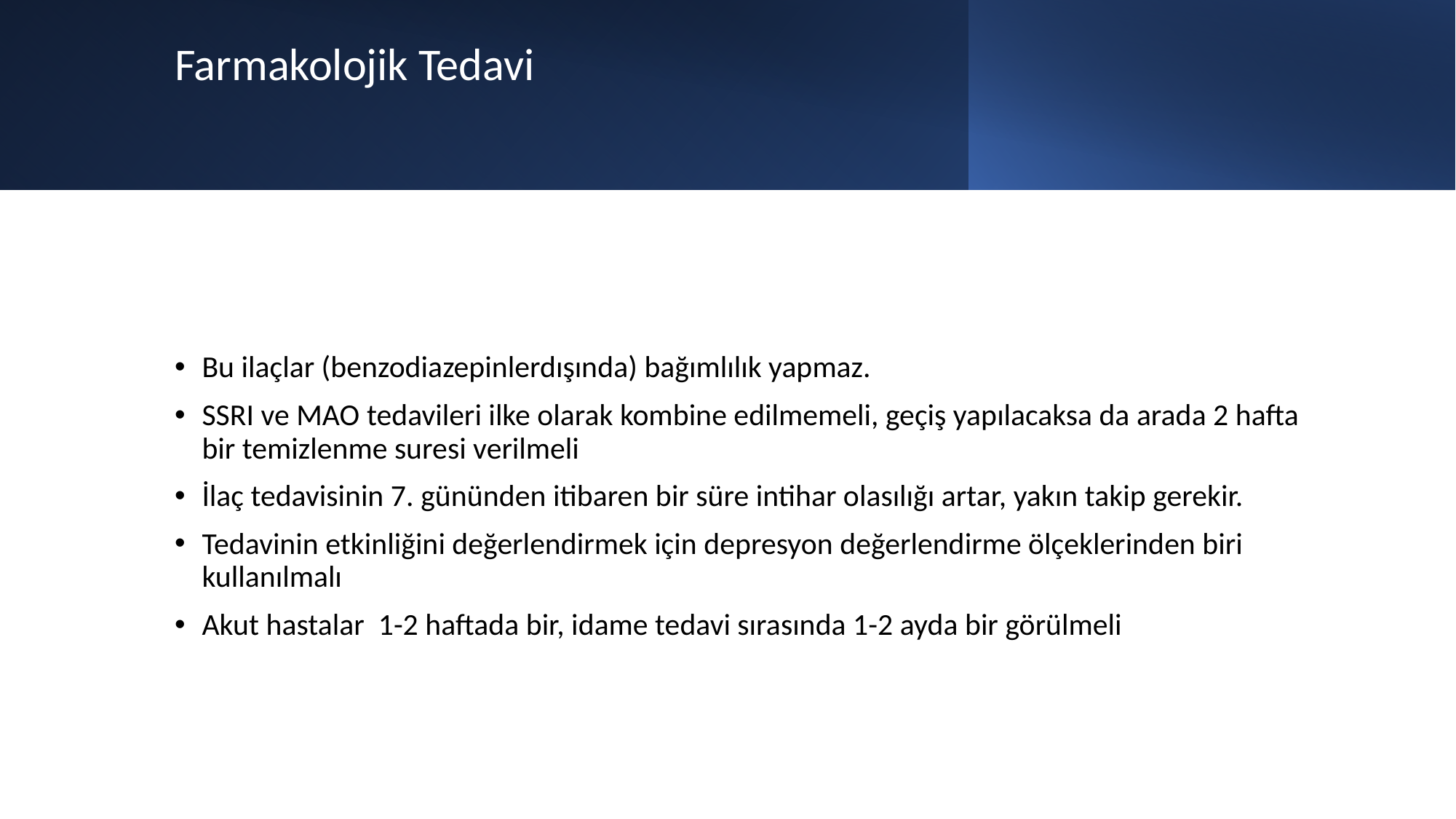

# Farmakolojik Tedavi
Bu ilaçlar (benzodiazepinlerdışında) bağımlılık yapmaz.
SSRI ve MAO tedavileri ilke olarak kombine edilmemeli, geçiş yapılacaksa da arada 2 hafta bir temizlenme suresi verilmeli
İlaç tedavisinin 7. gününden itibaren bir süre intihar olasılığı artar, yakın takip gerekir.
Tedavinin etkinliğini değerlendirmek için depresyon değerlendirme ölçeklerinden biri kullanılmalı
Akut hastalar  1-2 haftada bir, idame tedavi sırasında 1-2 ayda bir görülmeli